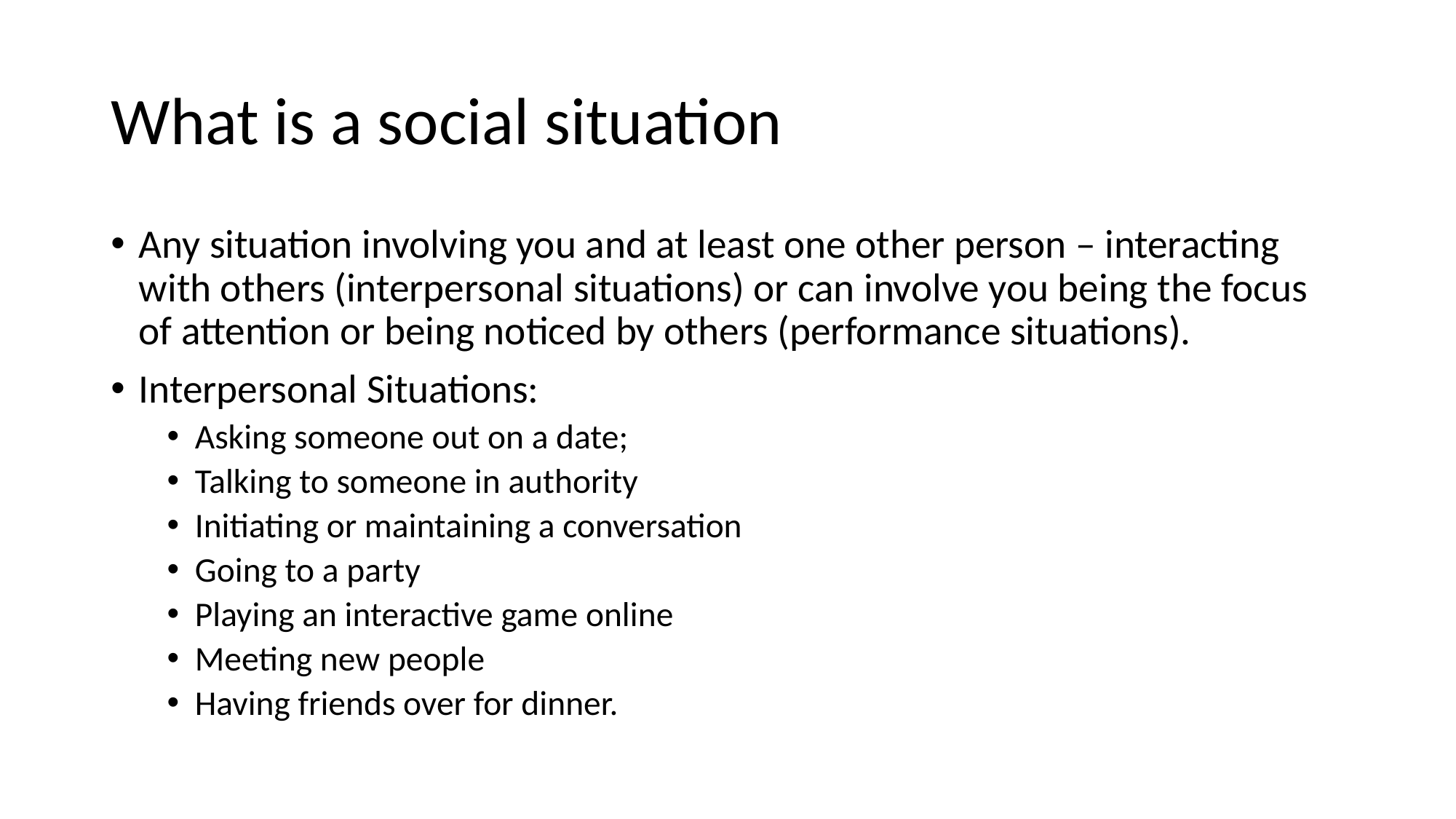

# What is a social situation
Any situation involving you and at least one other person – interacting with others (interpersonal situations) or can involve you being the focus of attention or being noticed by others (performance situations).
Interpersonal Situations:
Asking someone out on a date;
Talking to someone in authority
Initiating or maintaining a conversation
Going to a party
Playing an interactive game online
Meeting new people
Having friends over for dinner.